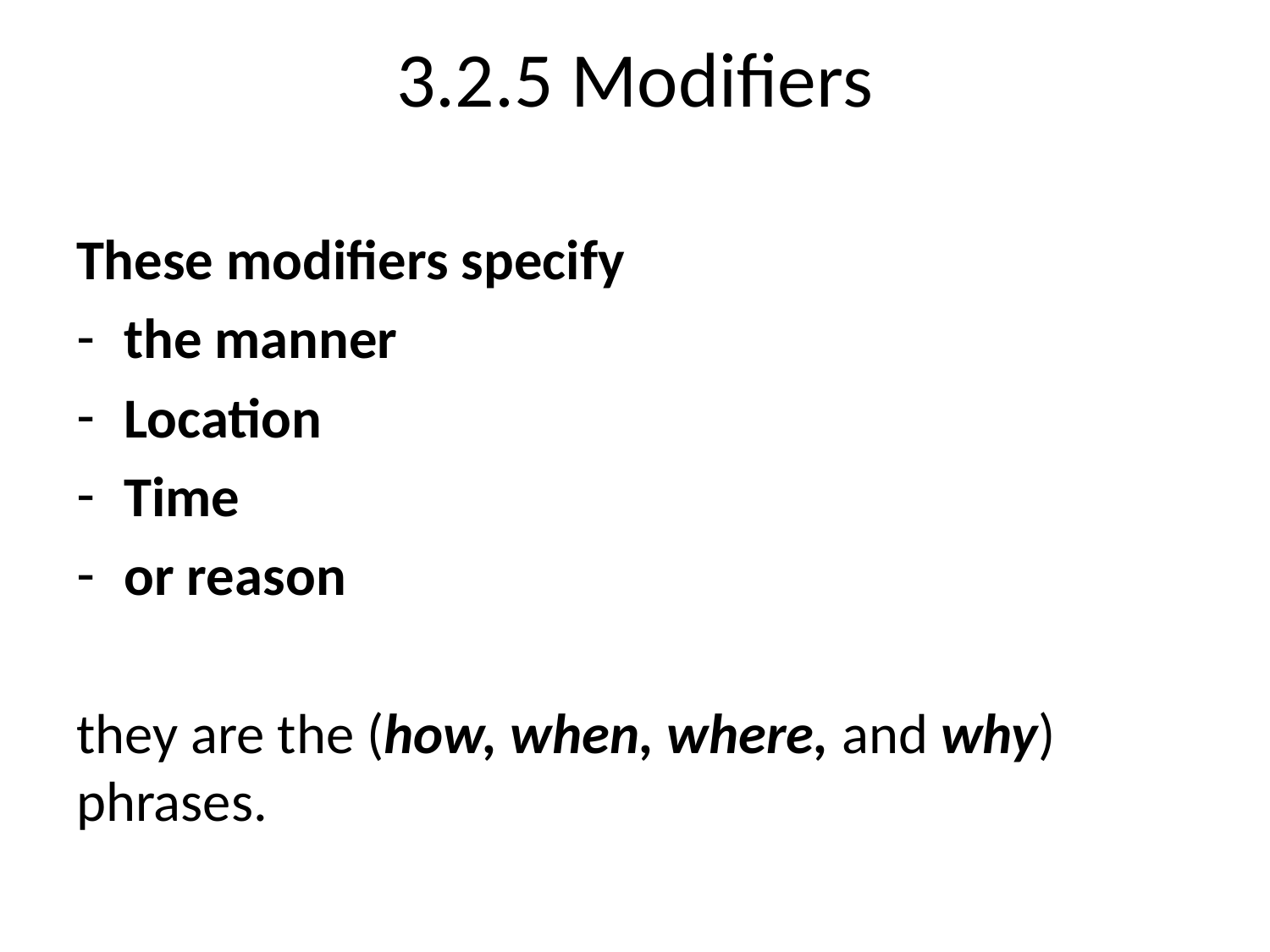

# 3.2.5 Modifiers

These modifiers specify
the manner
Location
Time
or reason

they are the (how, when, where, and why) phrases.